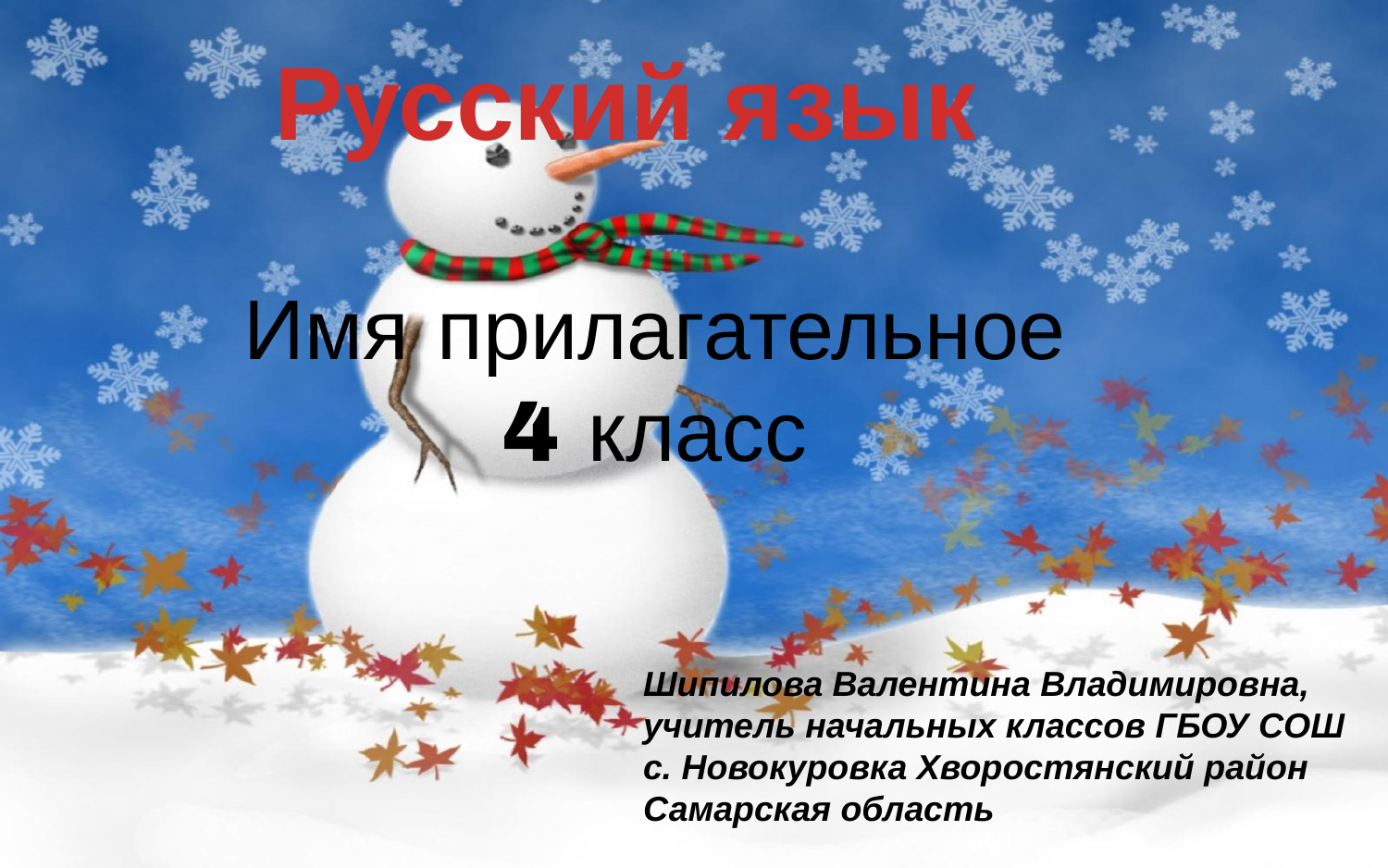

Русский язык
# Имя прилагательное 4 класс
Шипилова Валентина Владимировна,
учитель начальных классов ГБОУ СОШ
с. Новокуровка Хворостянский район
Самарская область